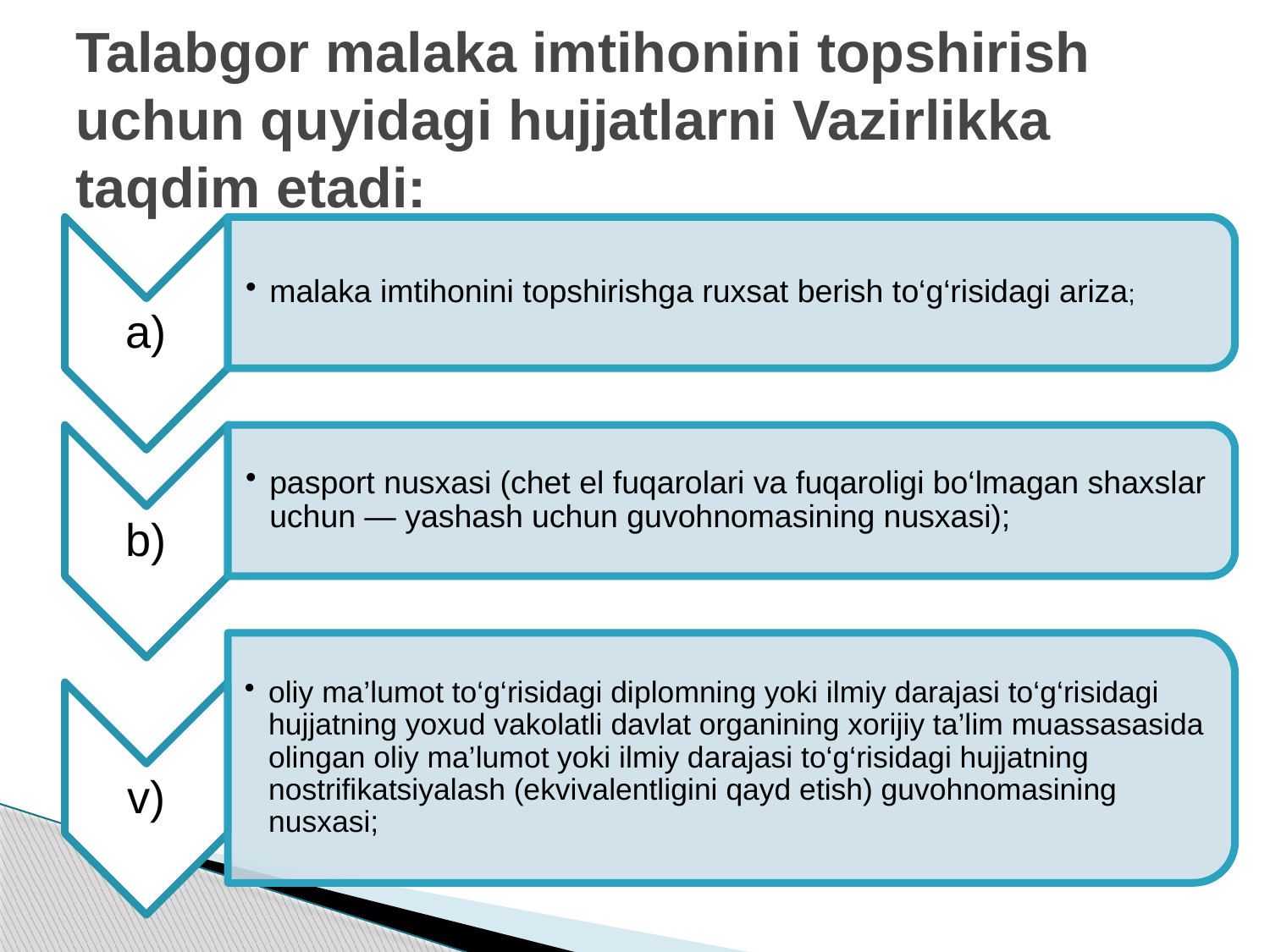

# Talabgor malaka imtihonini topshirish uchun quyidagi hujjatlarni Vazirlikka taqdim etadi:
a)
malaka imtihonini topshirishga ruxsat berish to‘g‘risidagi ariza;
b)
pasport nusxasi (chet el fuqarolari va fuqaroligi bo‘lmagan shaxslar uchun — yashash uchun guvohnomasining nusxasi);
v)
oliy ma’lumot to‘g‘risidagi diplomning yoki ilmiy darajasi to‘g‘risidagi hujjatning yoxud vakolatli davlat organining xorijiy ta’lim muassasasida olingan oliy ma’lumot yoki ilmiy darajasi to‘g‘risidagi hujjatning nostrifikatsiyalash (ekvivalentligini qayd etish) guvohnomasining nusxasi;